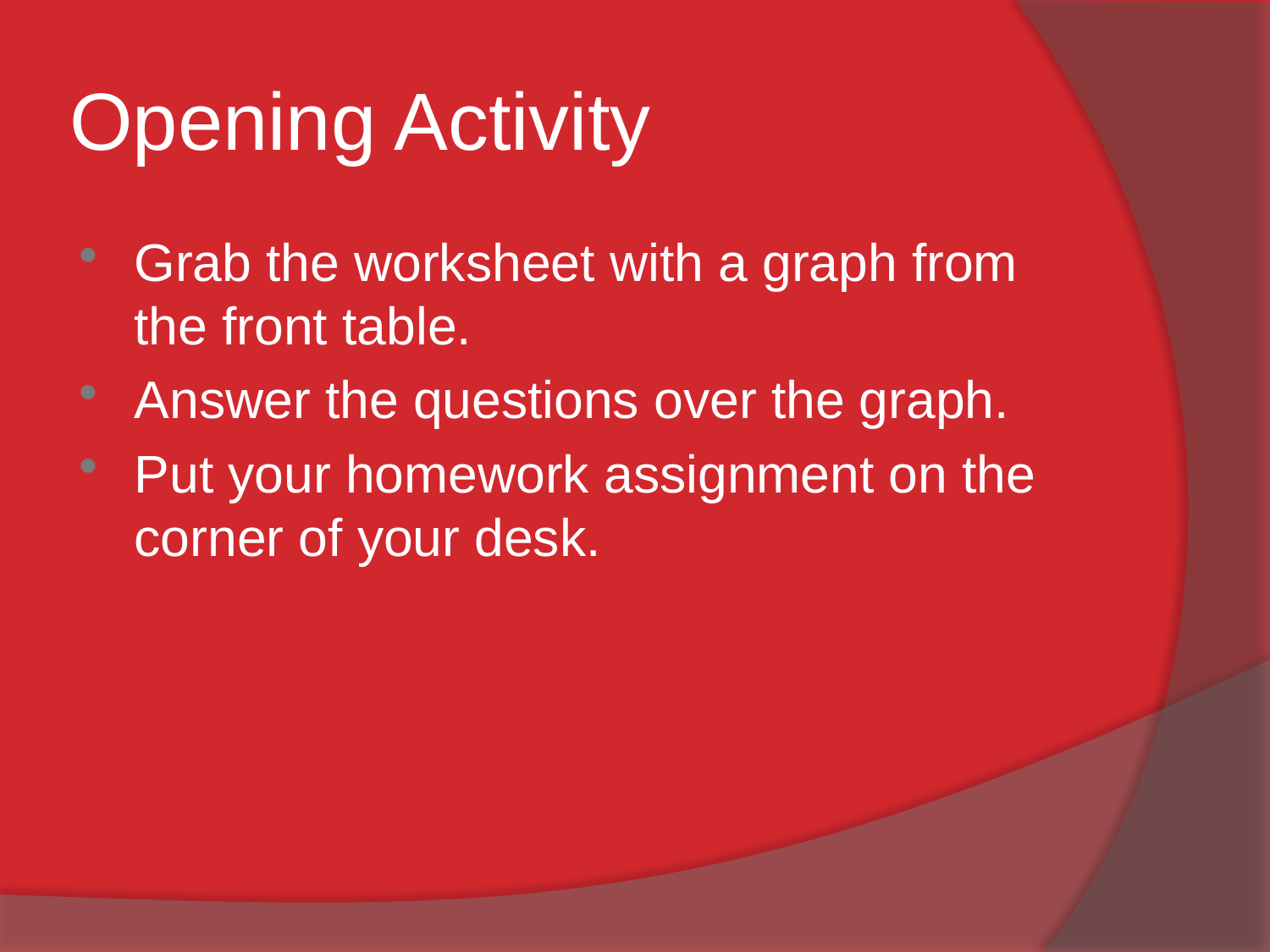

# Opening Activity
Grab the worksheet with a graph from the front table.
Answer the questions over the graph.
Put your homework assignment on the corner of your desk.